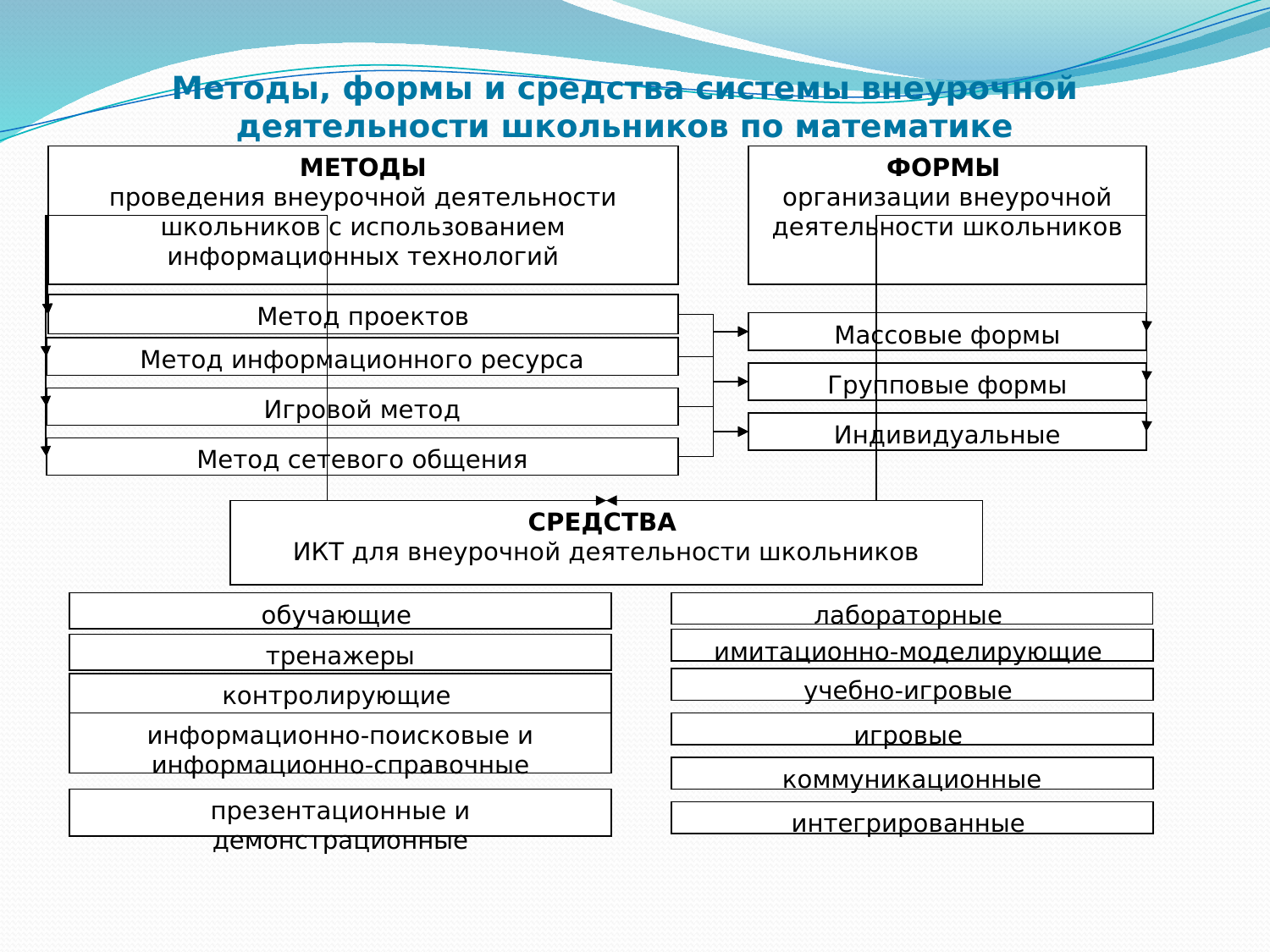

Методы, формы и средства системы внеурочной деятельности школьников по математике
МЕТОДЫ
проведения внеурочной деятельности школьников с использованием информационных технологий

ФОРМЫ
организации внеурочной деятельности школьников
Метод проектов
Массовые формы
Метод информационного ресурса
Групповые формы
Игровой метод
Индивидуальные
Метод сетевого общения
СРЕДСТВА
ИКТ для внеурочной деятельности школьников
обучающие
лабораторные
имитационно-моделирующие
тренажеры
учебно-игровые
контролирующие
информационно-поисковые и информационно-справочные
игровые
коммуникационные
презентационные и демонстрационные
интегрированные